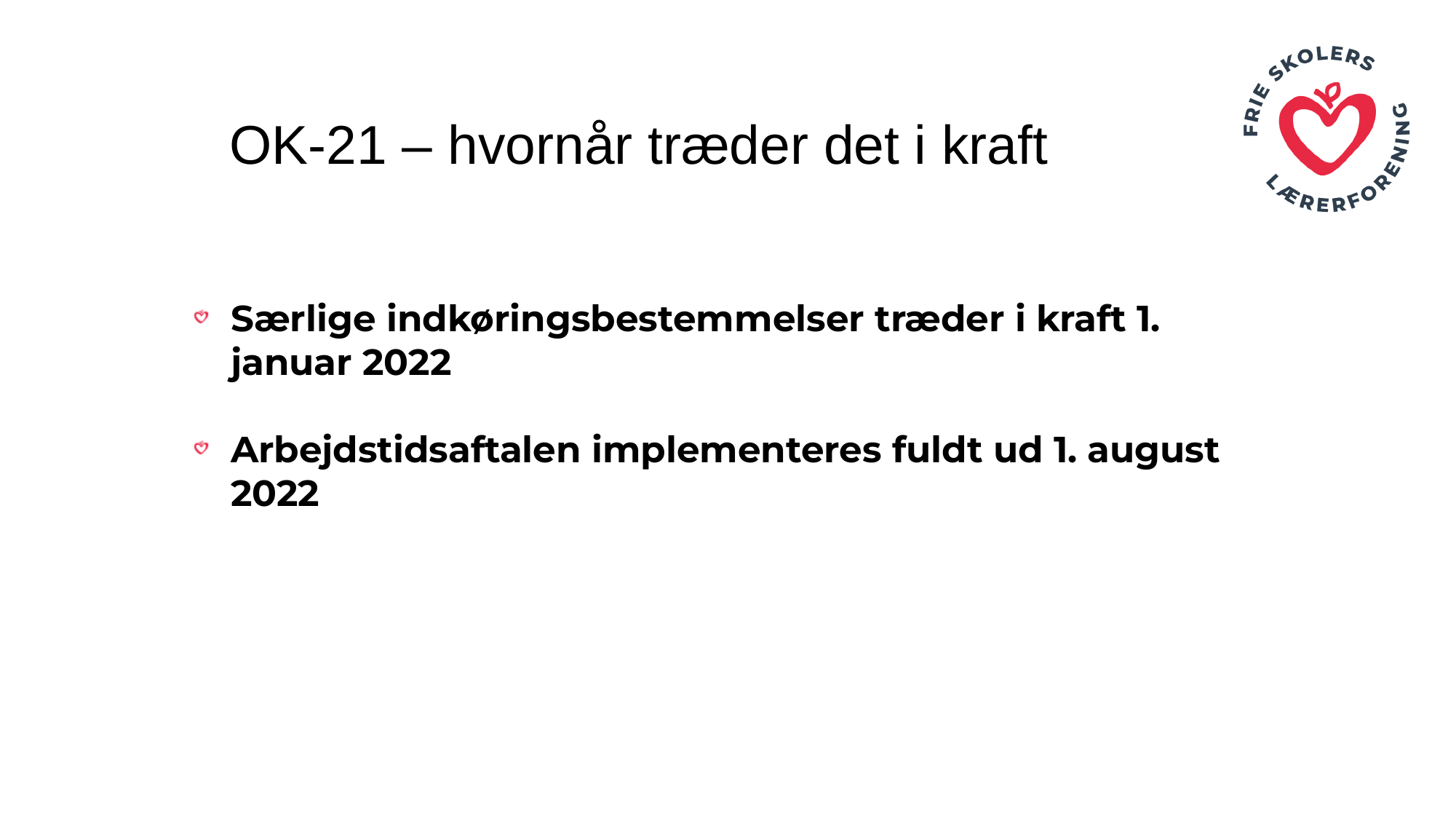

# OK-21 – hvornår træder det i kraft

Særlige indkøringsbestemmelser træder i kraft 1. januar 2022

Arbejdstidsaftalen implementeres fuldt ud 1. august 2022